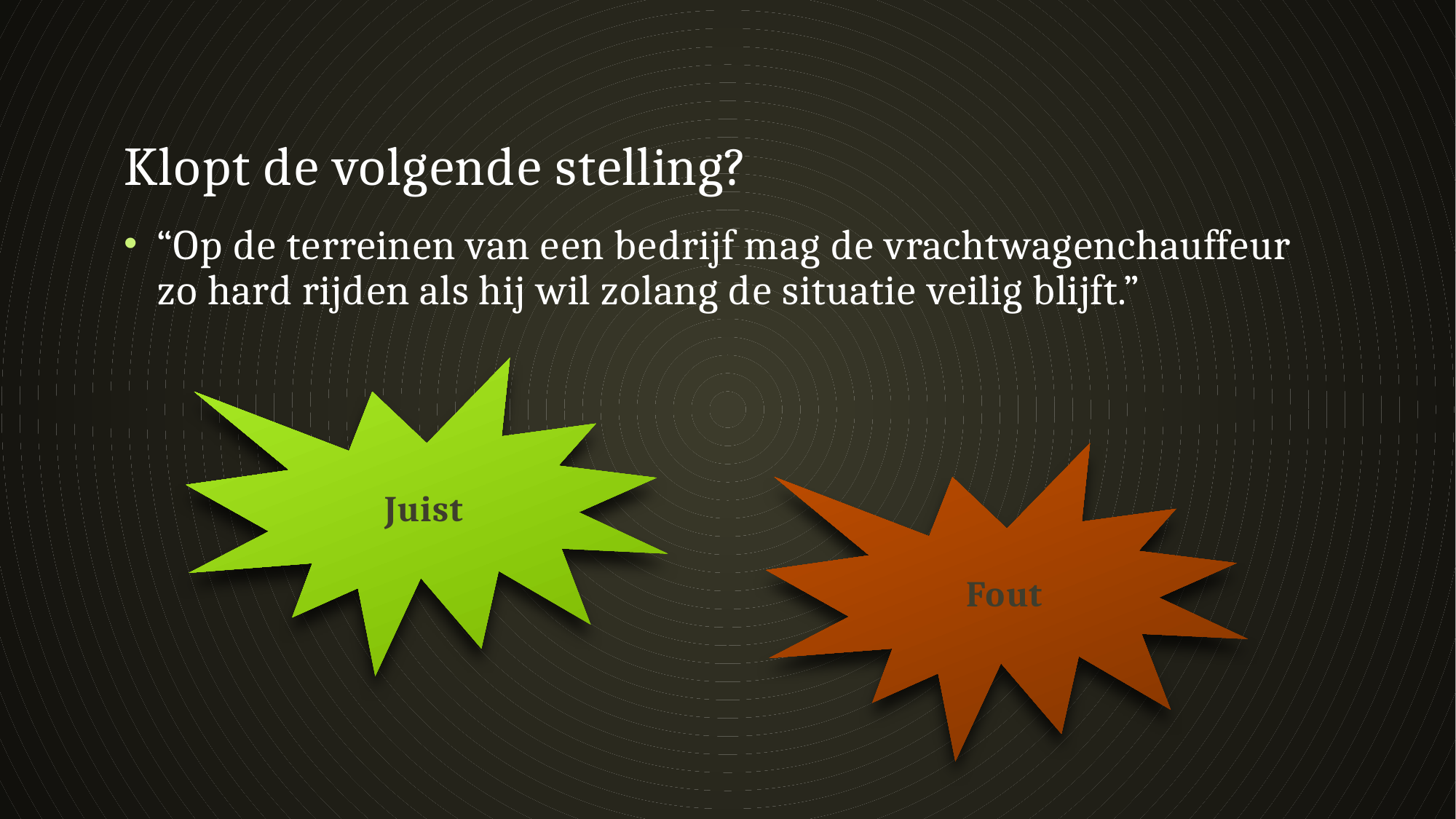

# Klopt de volgende stelling?
“Op de terreinen van een bedrijf mag de vrachtwagenchauffeur zo hard rijden als hij wil zolang de situatie veilig blijft.”
Juist
Fout